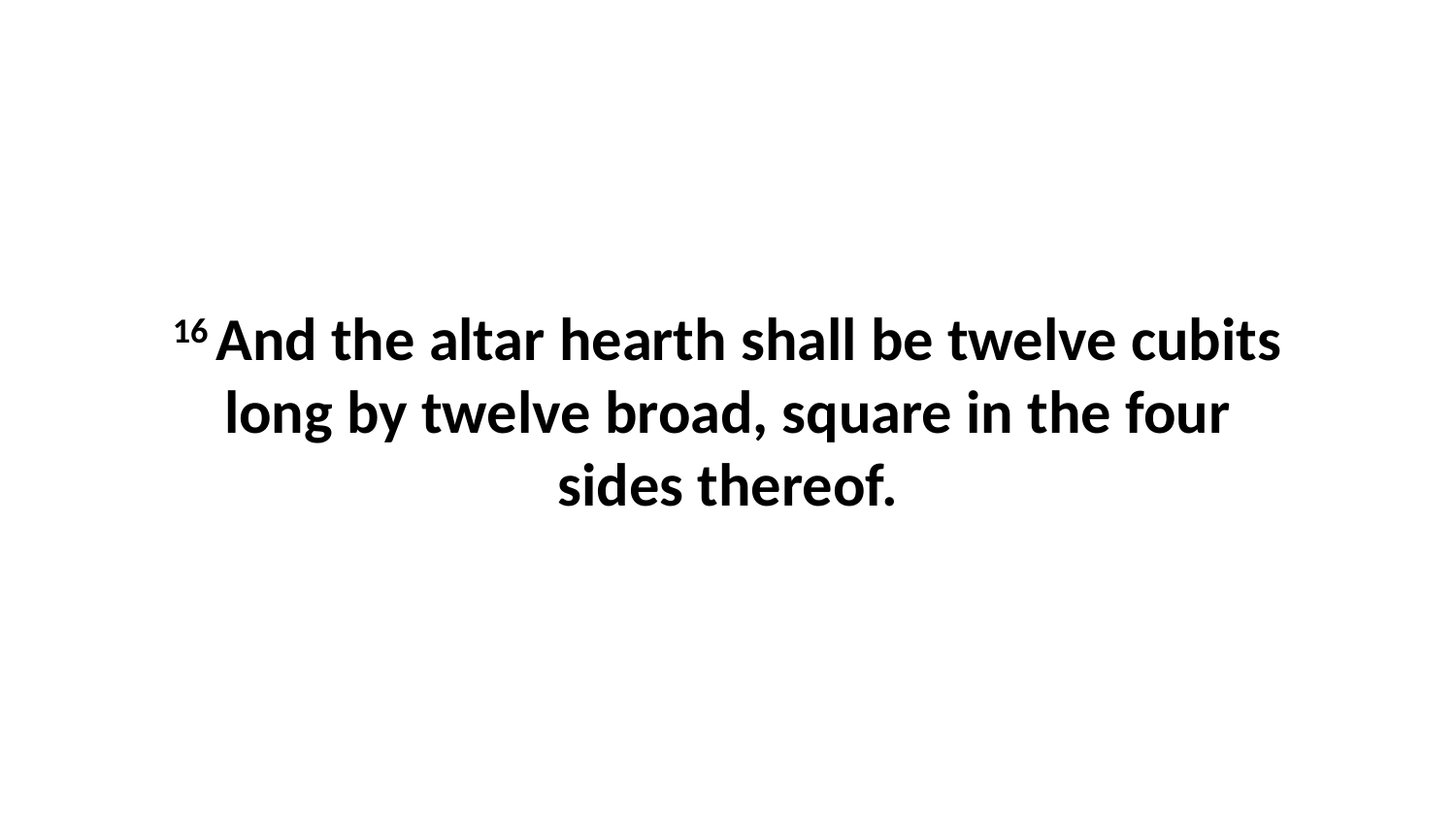

16 And the altar hearth shall be twelve cubits long by twelve broad, square in the four sides thereof.